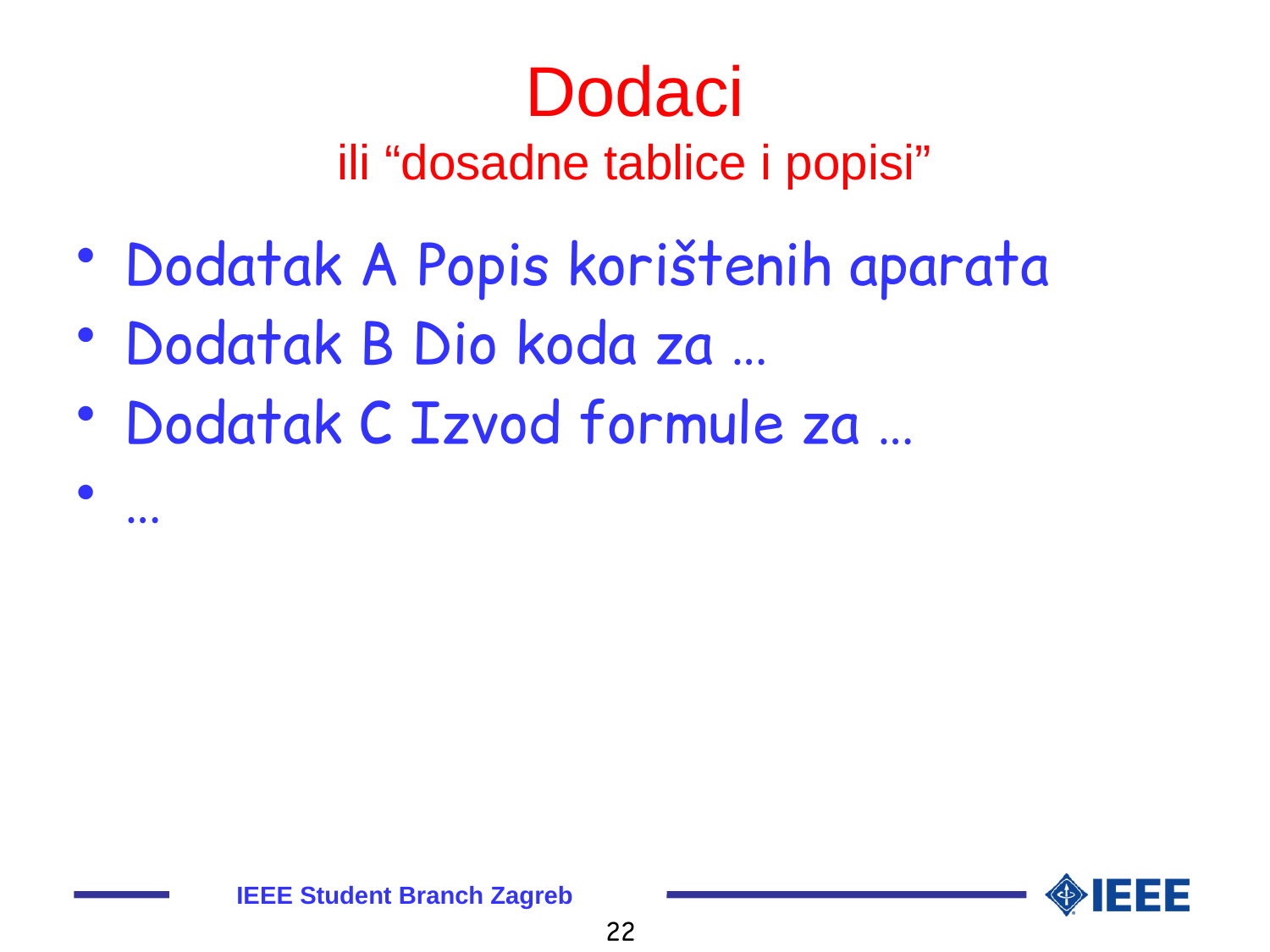

# Dodaci ili “dosadne tablice i popisi”
Dodatak A Popis korištenih aparata
Dodatak B Dio koda za …
Dodatak C Izvod formule za …
…
IEEE Student Branch Zagreb